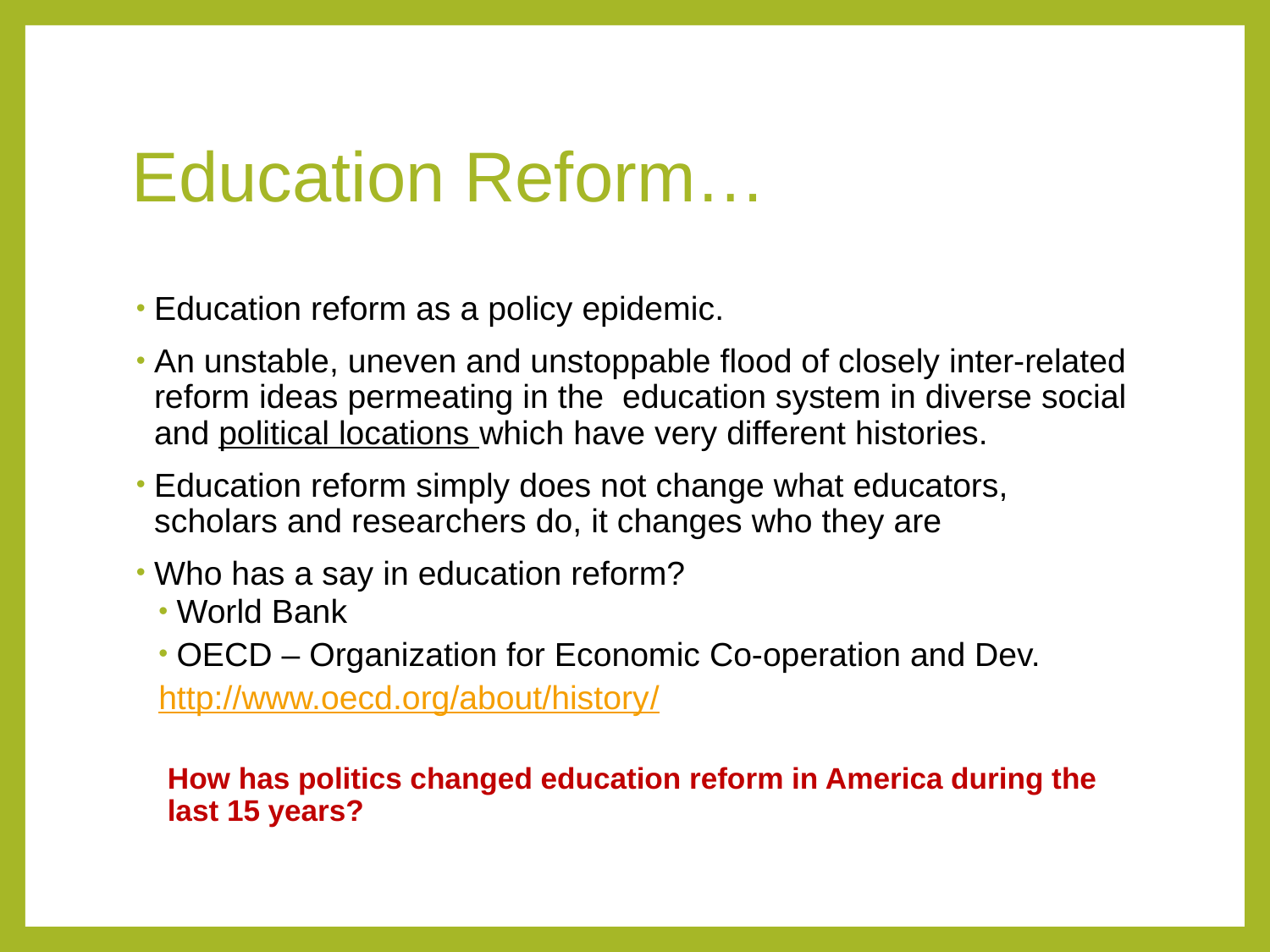

# Education Reform…
Education reform as a policy epidemic.
An unstable, uneven and unstoppable flood of closely inter-related reform ideas permeating in the  education system in diverse social and political locations which have very different histories.
Education reform simply does not change what educators, scholars and researchers do, it changes who they are
Who has a say in education reform?
World Bank
OECD – Organization for Economic Co-operation and Dev.
http://www.oecd.org/about/history/

How has politics changed education reform in America during the last 15 years?